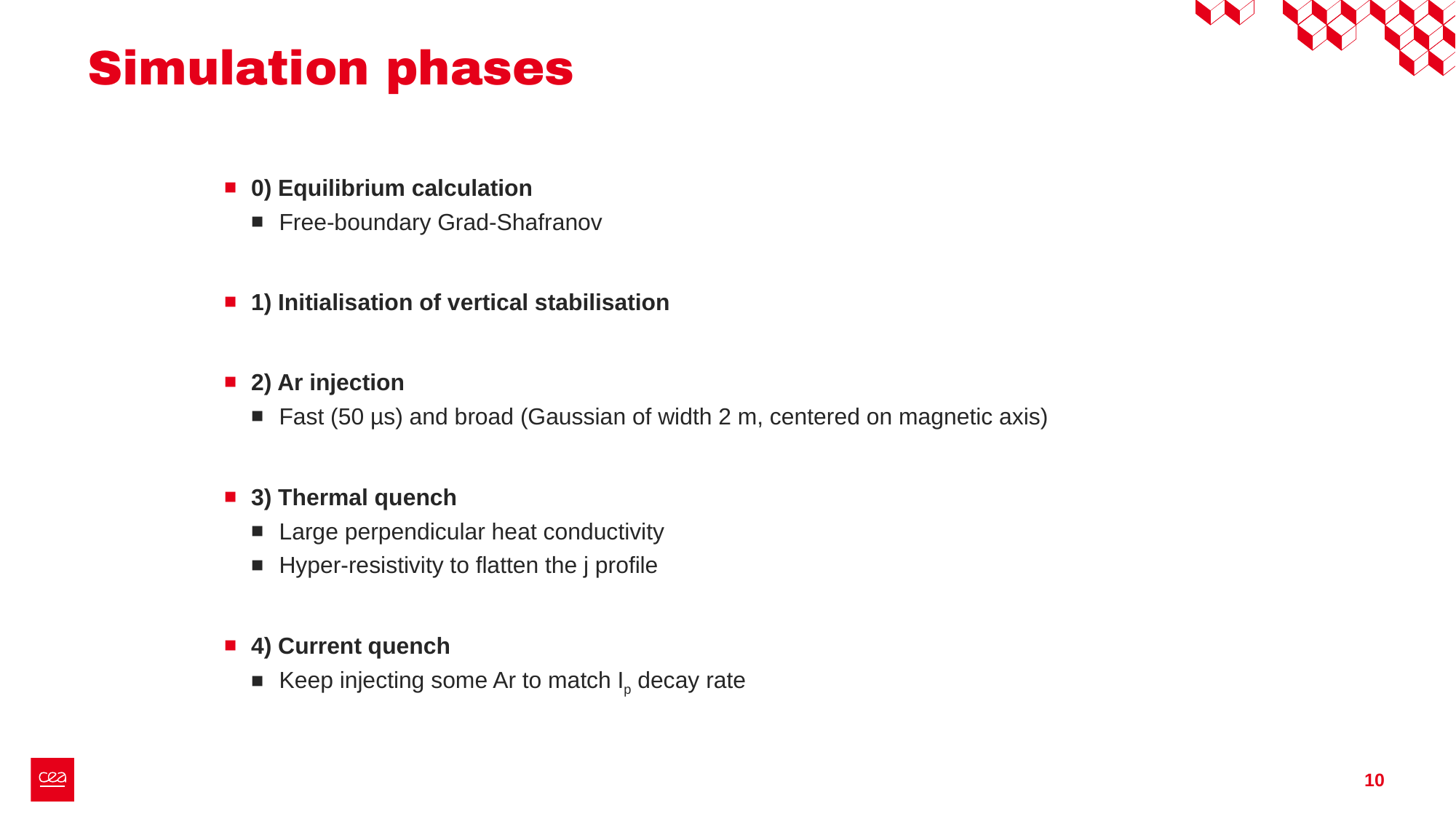

# Simulation phases
0) Equilibrium calculation
Free-boundary Grad-Shafranov

1) Initialisation of vertical stabilisation

2) Ar injection
Fast (50 µs) and broad (Gaussian of width 2 m, centered on magnetic axis)

3) Thermal quench
Large perpendicular heat conductivity
Hyper-resistivity to flatten the j profile

4) Current quench
Keep injecting some Ar to match Ip decay rate
10